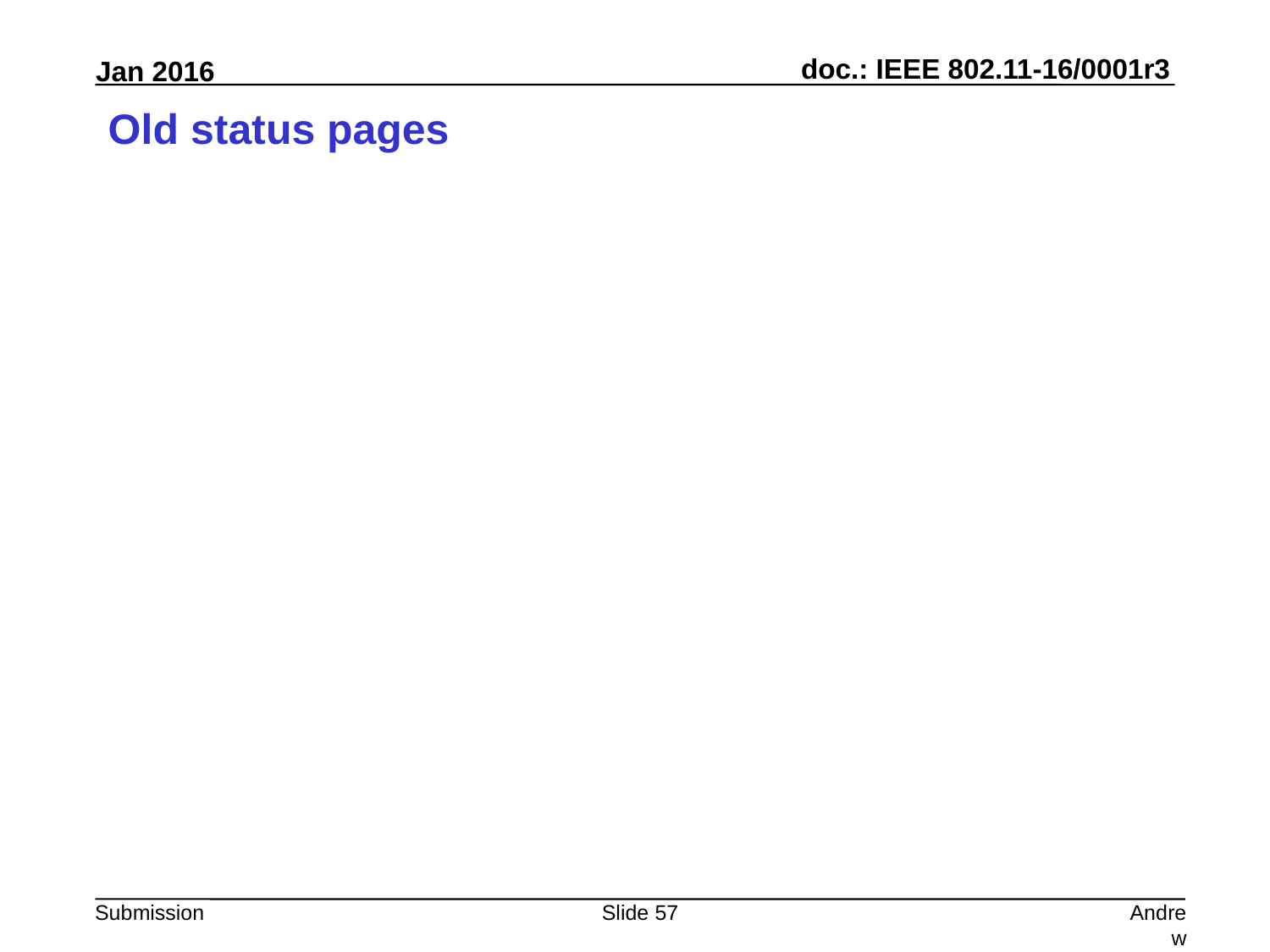

# Old status pages

Slide 57
Andrew Myles, Cisco